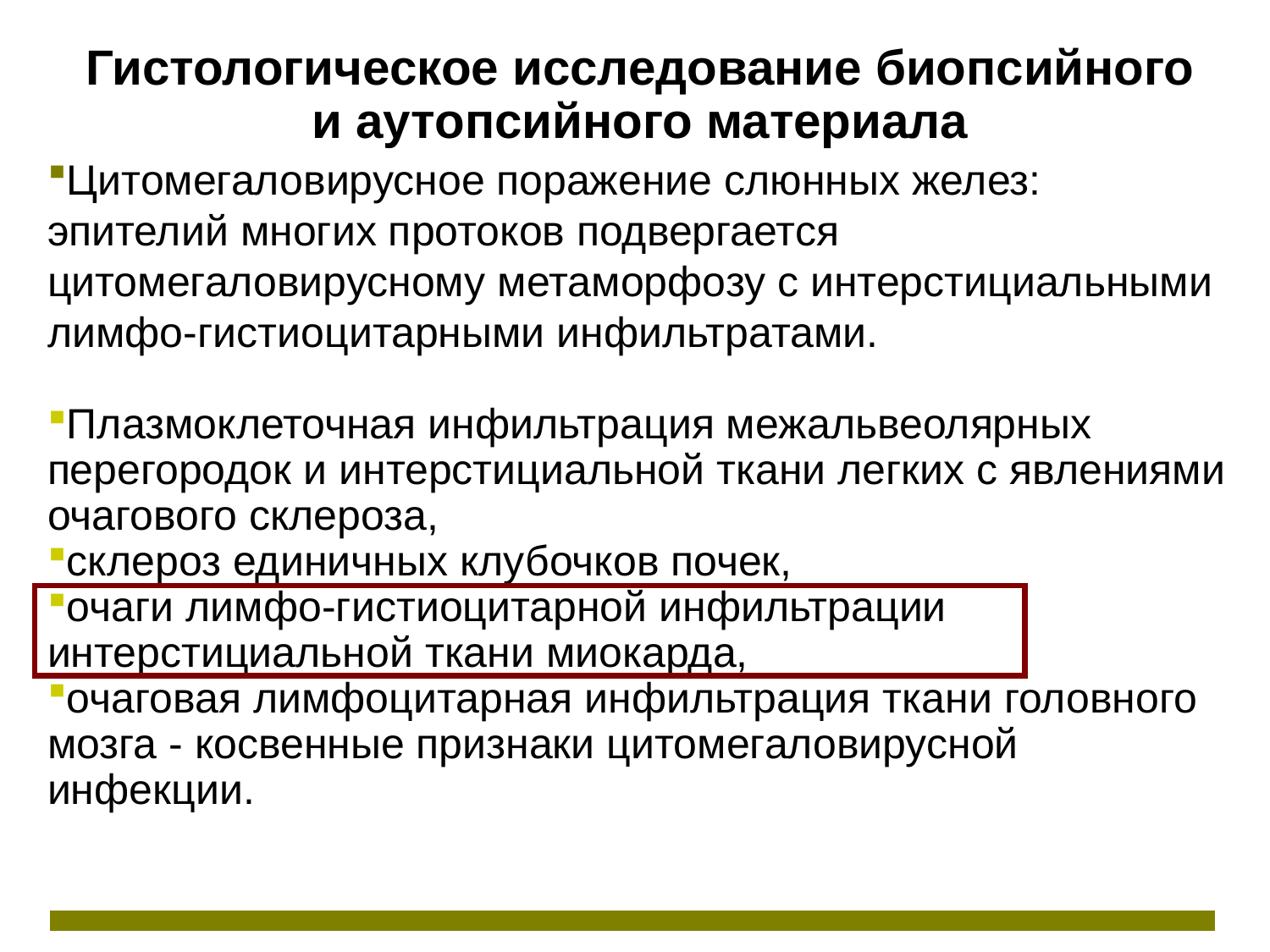

Гистологическое исследование биопсийного и аутопсийного материала
Цитомегаловирусное поражение слюнных желез: эпителий многих протоков подвергается цитомегаловирусному метаморфозу с интерстициальными лимфо-гистиоцитарными инфильтратами.
Плазмоклеточная инфильтрация межальвеолярных перегородок и интерстициальной ткани легких с явлениями очагового склероза,
склероз единичных клубочков почек,
очаги лимфо-гистиоцитарной инфильтрации интерстициальной ткани миокарда,
очаговая лимфоцитарная инфильтрация ткани головного мозга - косвенные признаки цитомегаловирусной инфекции.